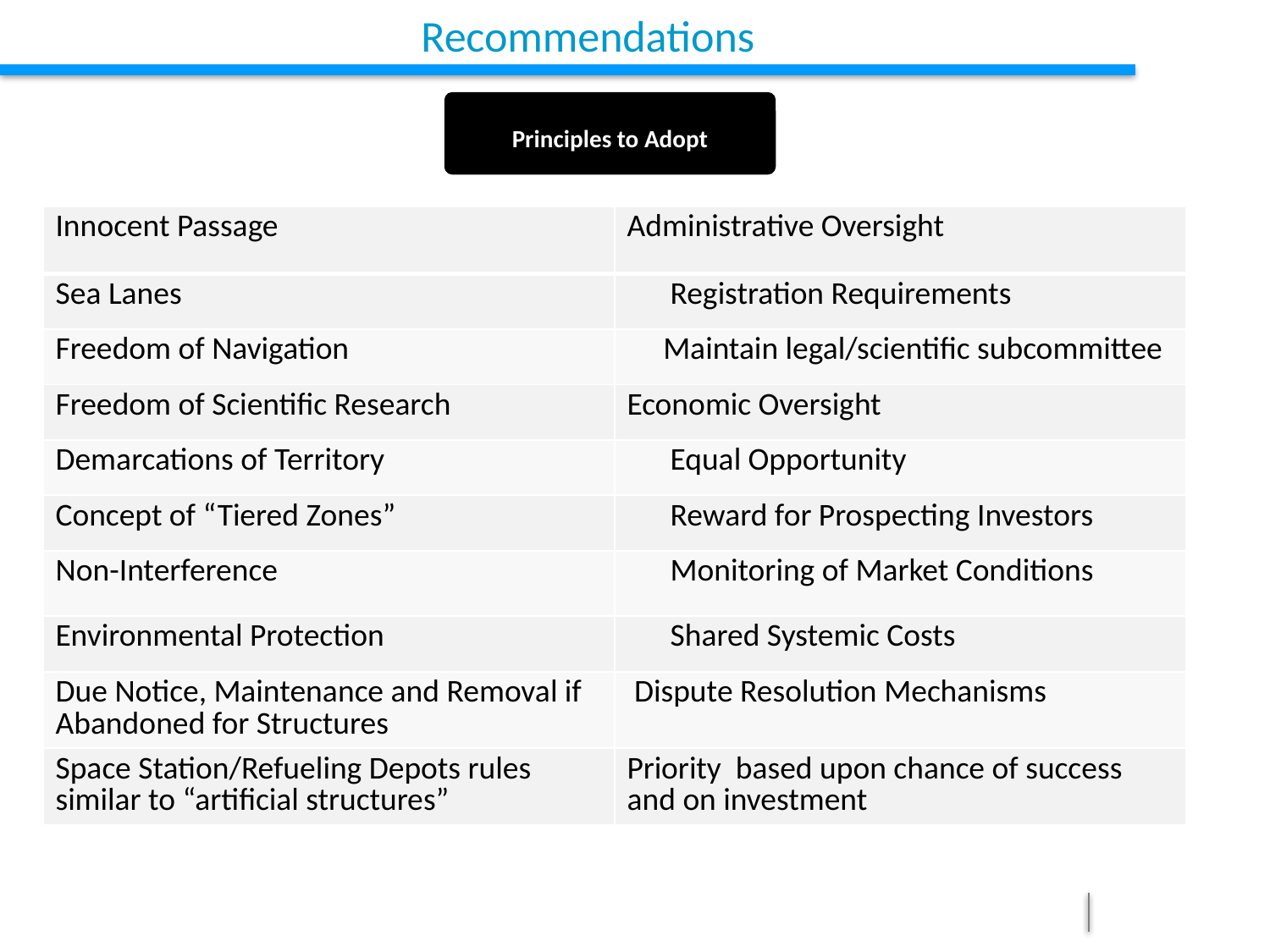

# Recommendations

Principles to Adopt
| Innocent Passage | Administrative Oversight |
| --- | --- |
| Sea Lanes | Registration Requirements |
| Freedom of Navigation | Maintain legal/scientific subcommittee |
| Freedom of Scientific Research | Economic Oversight |
| Demarcations of Territory | Equal Opportunity |
| Concept of “Tiered Zones” | Reward for Prospecting Investors |
| Non-Interference | Monitoring of Market Conditions |
| Environmental Protection | Shared Systemic Costs |
| Due Notice, Maintenance and Removal if Abandoned for Structures | Dispute Resolution Mechanisms |
| Space Station/Refueling Depots rules similar to “artificial structures” | Priority based upon chance of success and on investment |
7